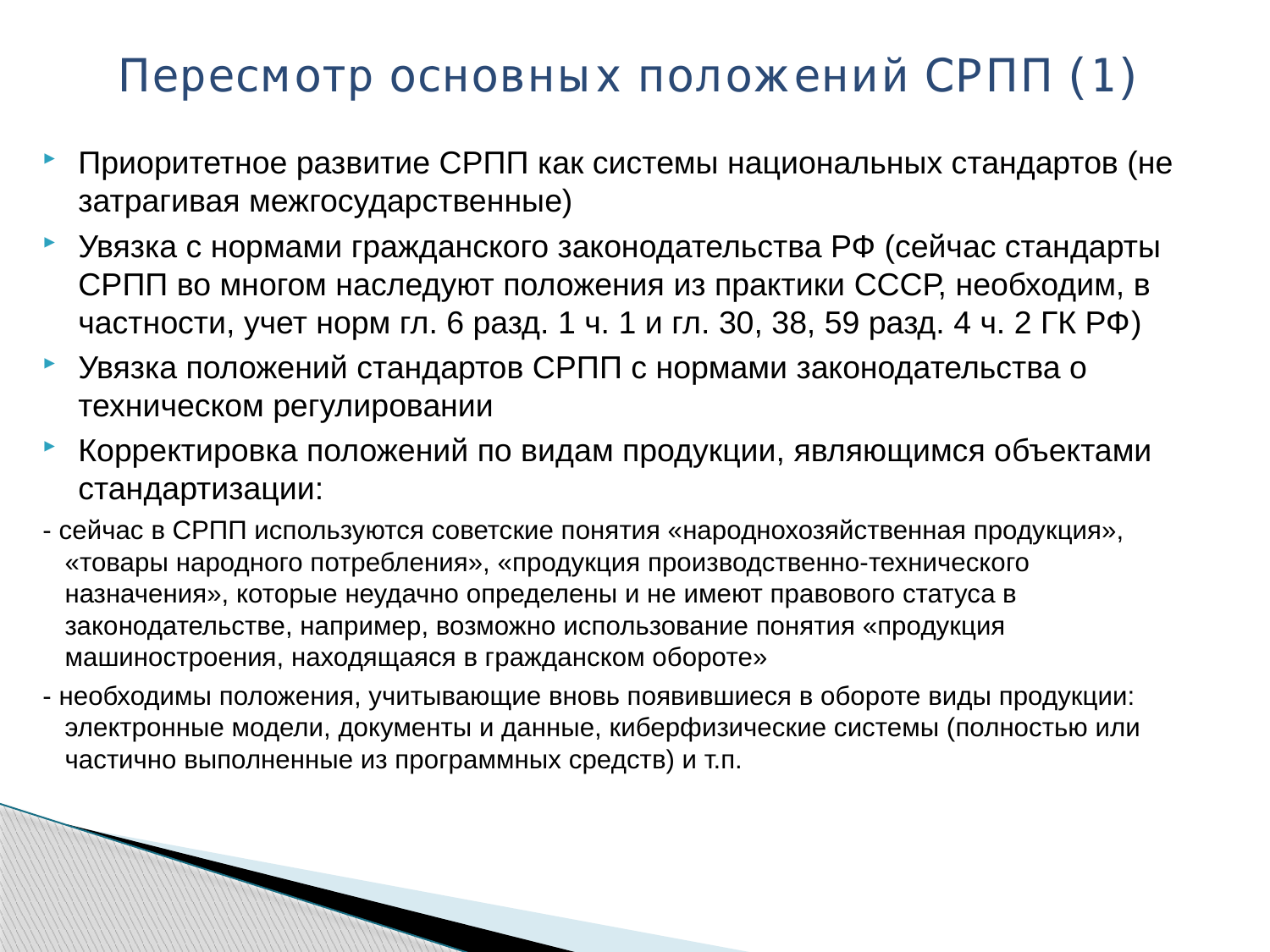

# Пересмотр основных положений СРПП (1)
Приоритетное развитие СРПП как системы национальных стандартов (не затрагивая межгосударственные)
Увязка с нормами гражданского законодательства РФ (сейчас стандарты СРПП во многом наследуют положения из практики СССР, необходим, в частности, учет норм гл. 6 разд. 1 ч. 1 и гл. 30, 38, 59 разд. 4 ч. 2 ГК РФ)
Увязка положений стандартов СРПП с нормами законодательства о техническом регулировании
Корректировка положений по видам продукции, являющимся объектами стандартизации:
- сейчас в СРПП используются советские понятия «народнохозяйственная продукция»,
   «товары народного потребления», «продукция производственно-технического
   назначения», которые неудачно определены и не имеют правового статуса в
   законодательстве, например, возможно использование понятия «продукция
   машиностроения, находящаяся в гражданском обороте»
- необходимы положения, учитывающие вновь появившиеся в обороте виды продукции:
   электронные модели, документы и данные, киберфизические системы (полностью или
   частично выполненные из программных средств) и т.п.